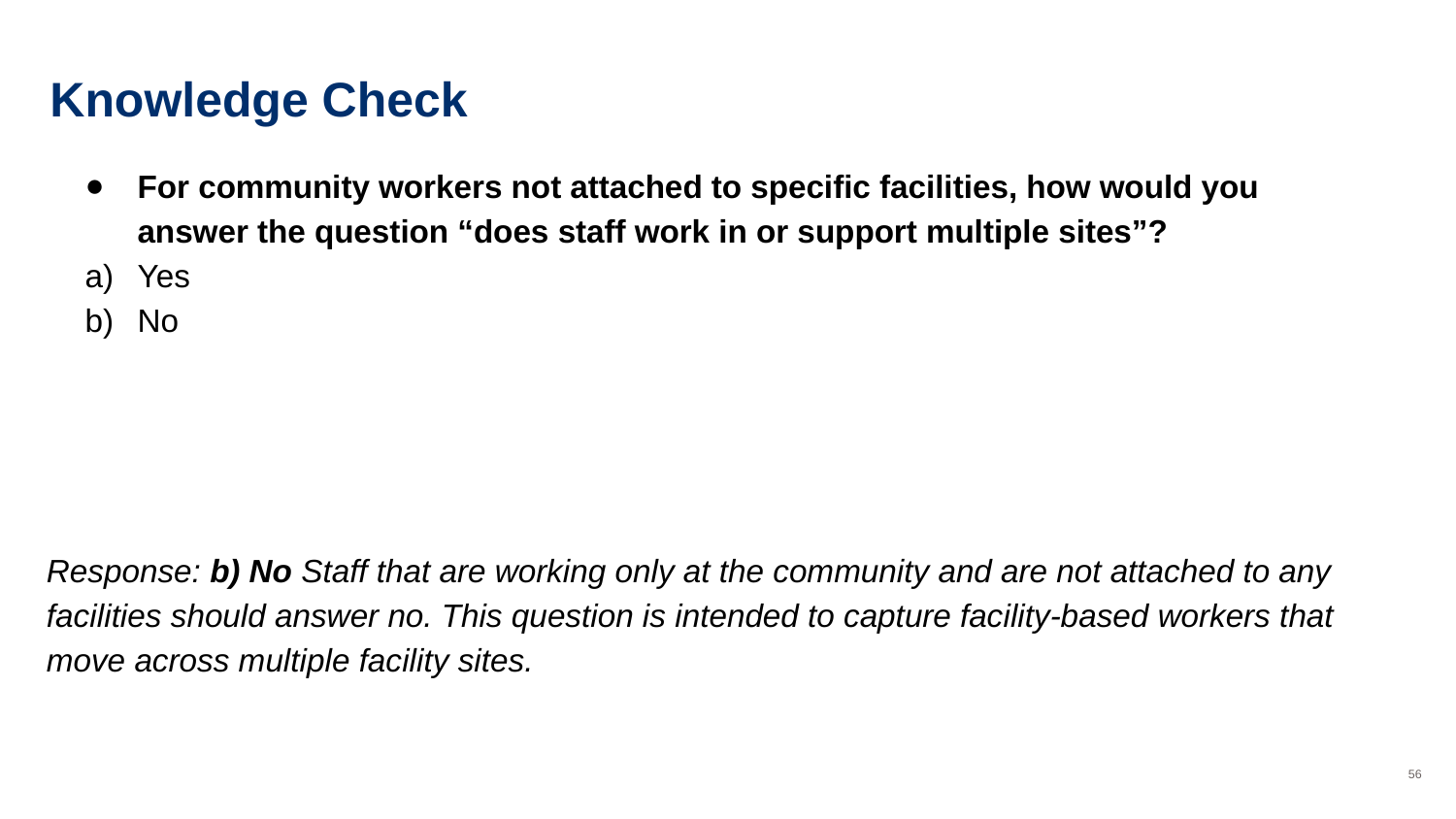

# Knowledge Check
For community workers not attached to specific facilities, how would you answer the question “does staff work in or support multiple sites”?
Yes
No

Response: b) No Staff that are working only at the community and are not attached to any facilities should answer no. This question is intended to capture facility-based workers that move across multiple facility sites.
56